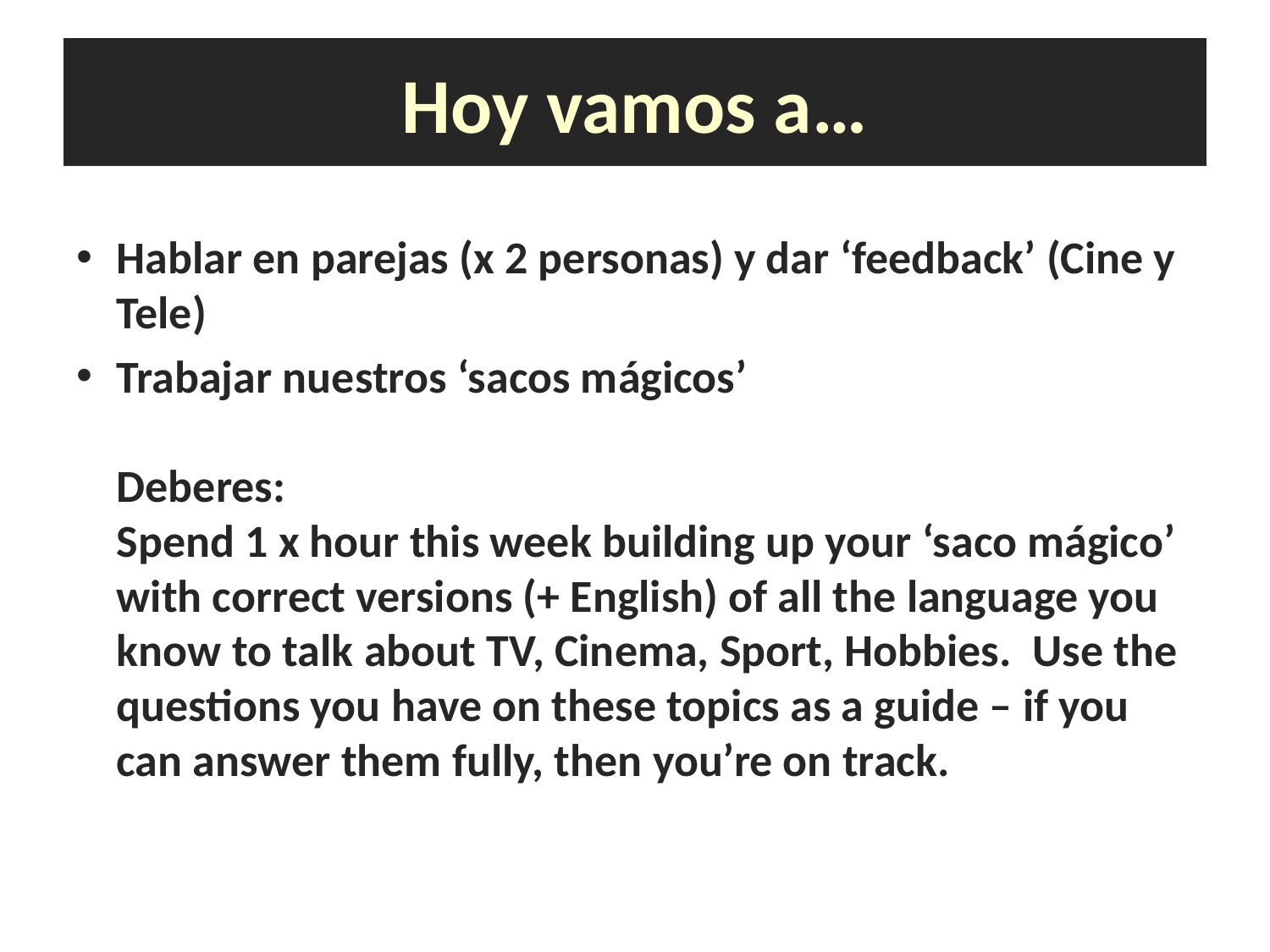

# Hoy vamos a…
Hablar en parejas (x 2 personas) y dar ‘feedback’ (Cine y Tele)
Trabajar nuestros ‘sacos mágicos’
Deberes:
Spend 1 x hour this week building up your ‘saco mágico’ with correct versions (+ English) of all the language you know to talk about TV, Cinema, Sport, Hobbies.  Use the questions you have on these topics as a guide – if you can answer them fully, then you’re on track.